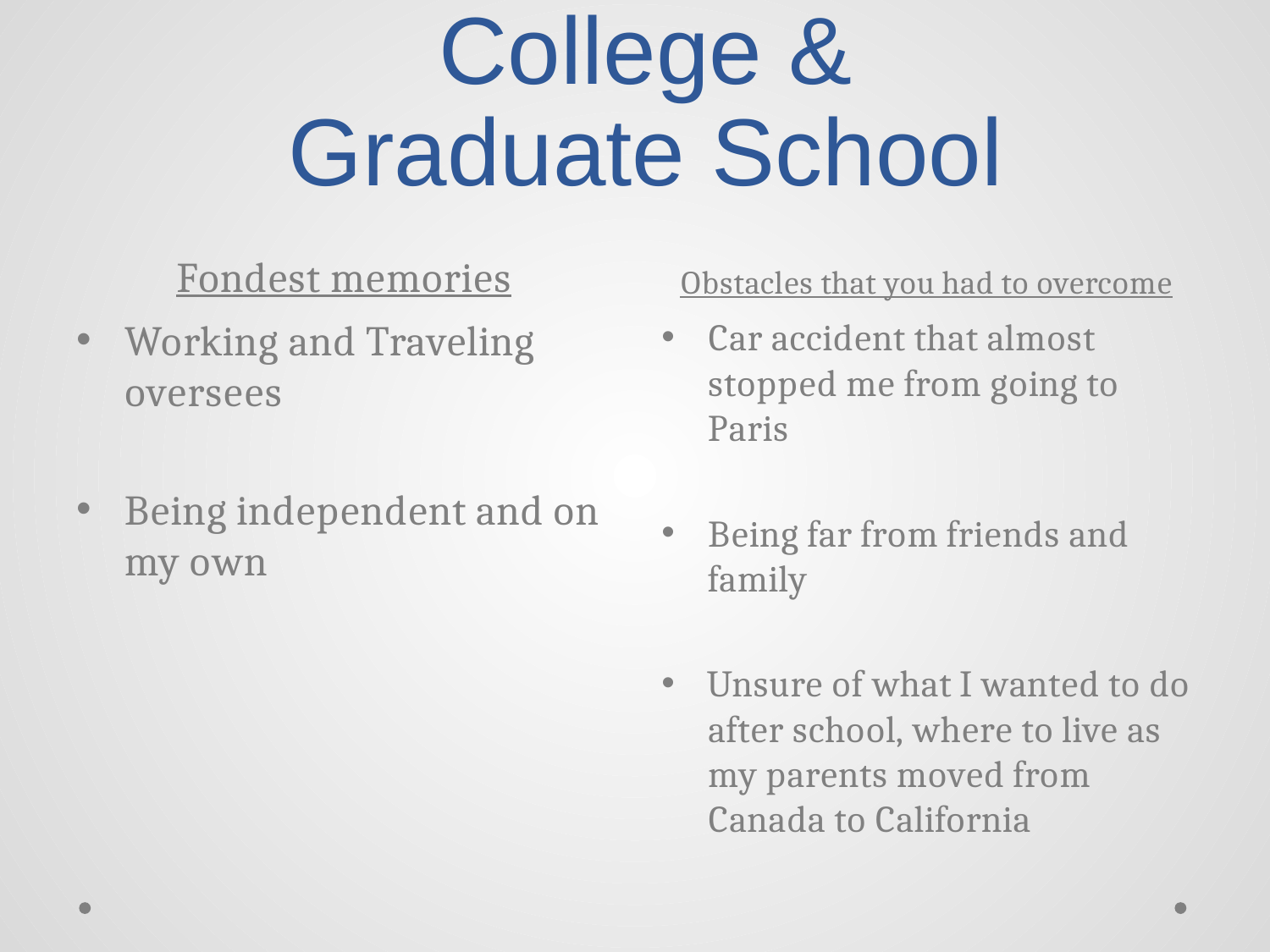

# College & Graduate School
Fondest memories
Obstacles that you had to overcome
Working and Traveling oversees

Being independent and on my own
Car accident that almost stopped me from going to Paris

Being far from friends and family

Unsure of what I wanted to do after school, where to live as my parents moved from Canada to California